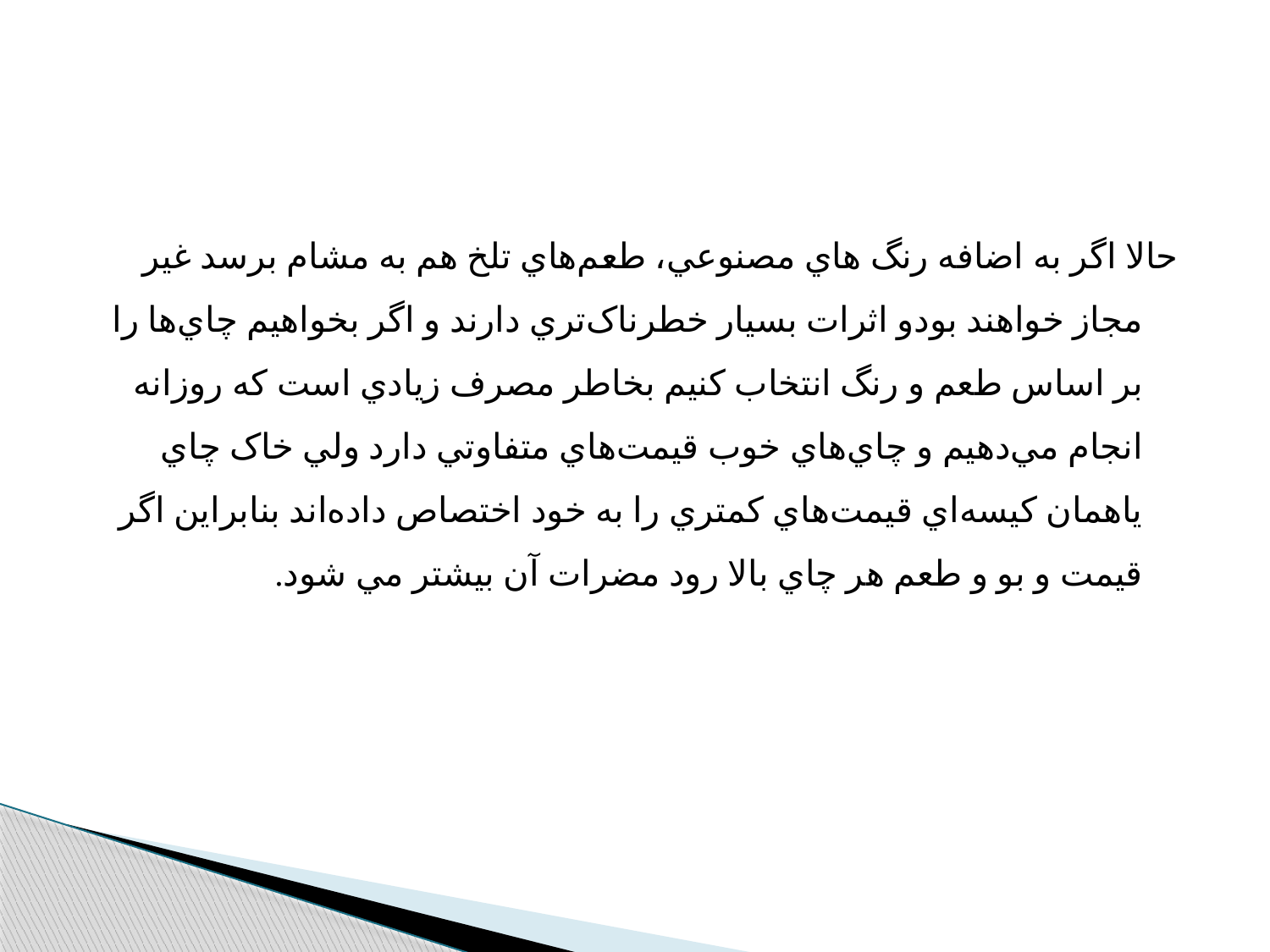

حالا اگر به اضافه رنگ هاي مصنوعي، طعم‌هاي تلخ هم به مشام برسد غير مجاز خواهند بودو اثرات بسيار خطرناک‌تري دارند و اگر بخواهيم چاي‌ها را بر اساس طعم و رنگ انتخاب کنيم بخاطر مصرف زيادي است که روزانه انجام مي‌دهيم و چاي‌هاي خوب قيمت‌هاي متفاوتي دارد ولي خاک چاي ياهمان کيسه‌اي قيمت‌هاي کمتري را به خود اختصاص داده‌اند بنابراين اگر قيمت و بو و طعم هر چاي بالا رود مضرات آن بيشتر مي شود.